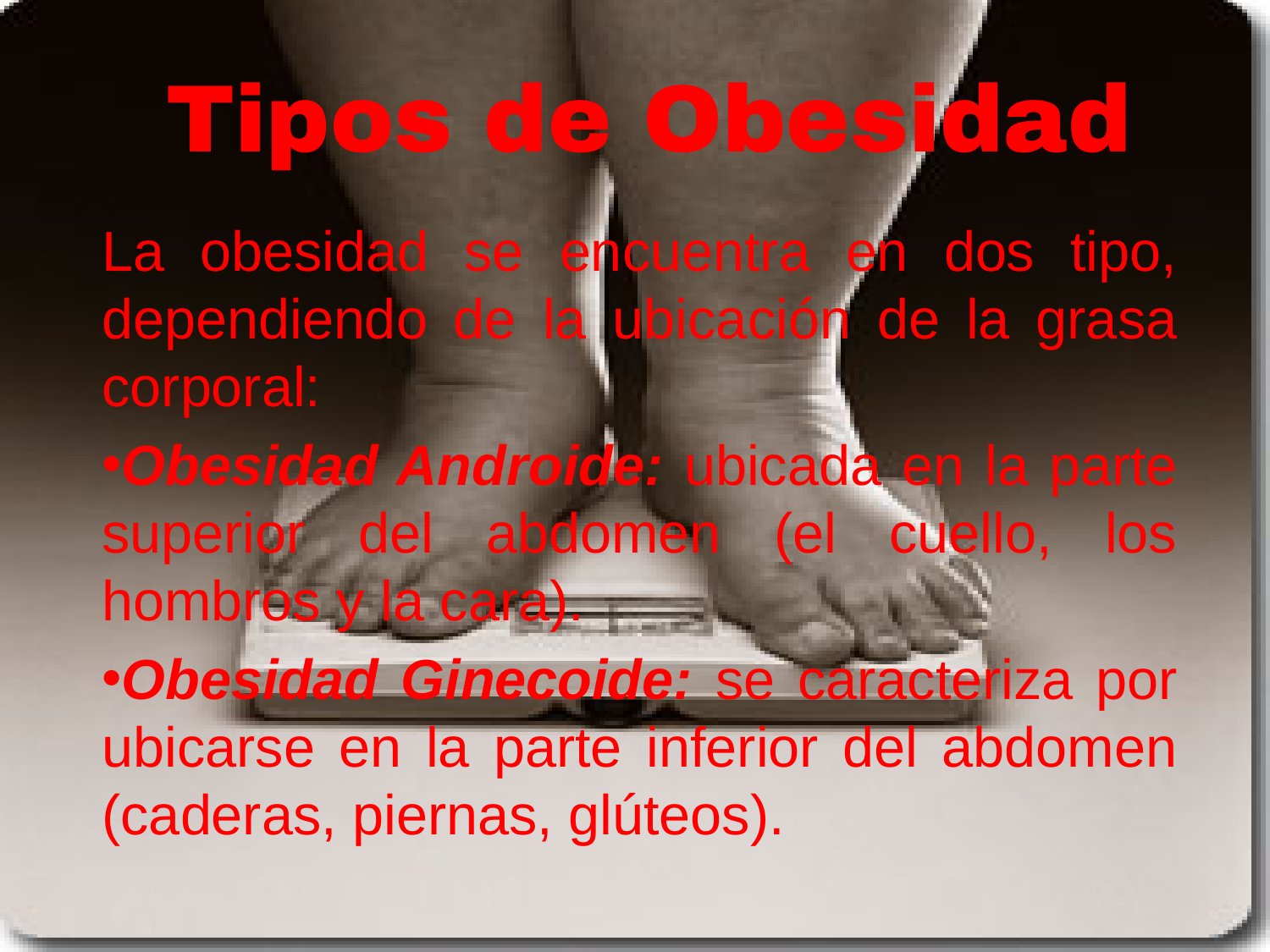

# Tipos de Obesidad
La obesidad se encuentra en dos tipo, dependiendo de la ubicación de la grasa corporal:
Obesidad Androide: ubicada en la parte superior del abdomen (el cuello, los hombros y la cara).
Obesidad Ginecoide: se caracteriza por ubicarse en la parte inferior del abdomen (caderas, piernas, glúteos).